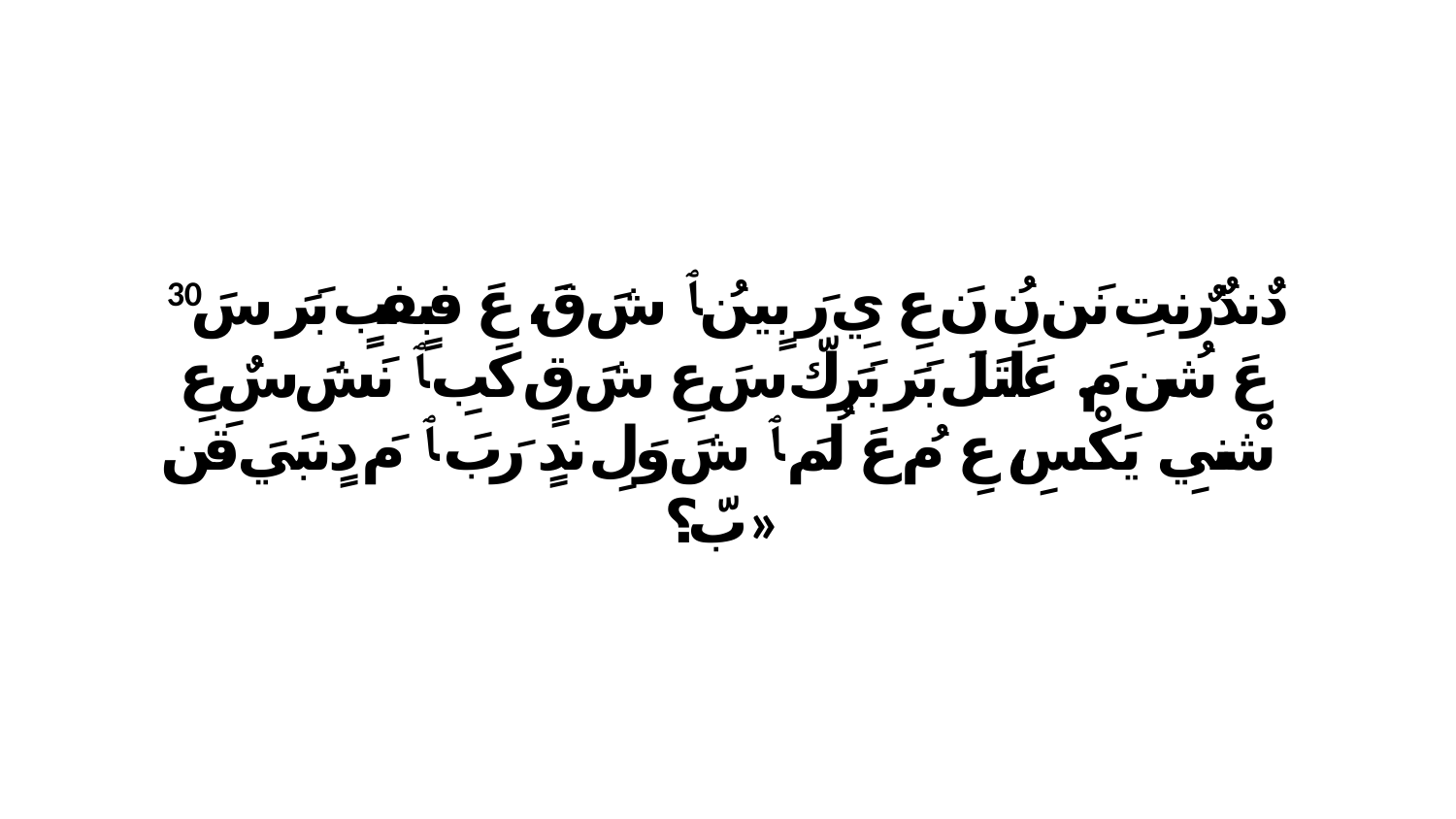

30 دٌندٌرٌنتِ نَن نُ نَ عِ يِ رَ بٍينُ ﭑ شَ قَ، عَ فبٍفبٍ بَرَ سَ عَ شُن مَ. عَلَتَلَ بَرَ بَرَكّ سَ عِ شَ قٍ كَبِ ﭑ نَشَ سٌ عِ شْنيِ. يَكْسِ، عِ مُ عَ لُمَ ﭑ شَ وَلِ ندٍ رَبَ ﭑ مَ دٍنبَيَ قَن بّ؟»